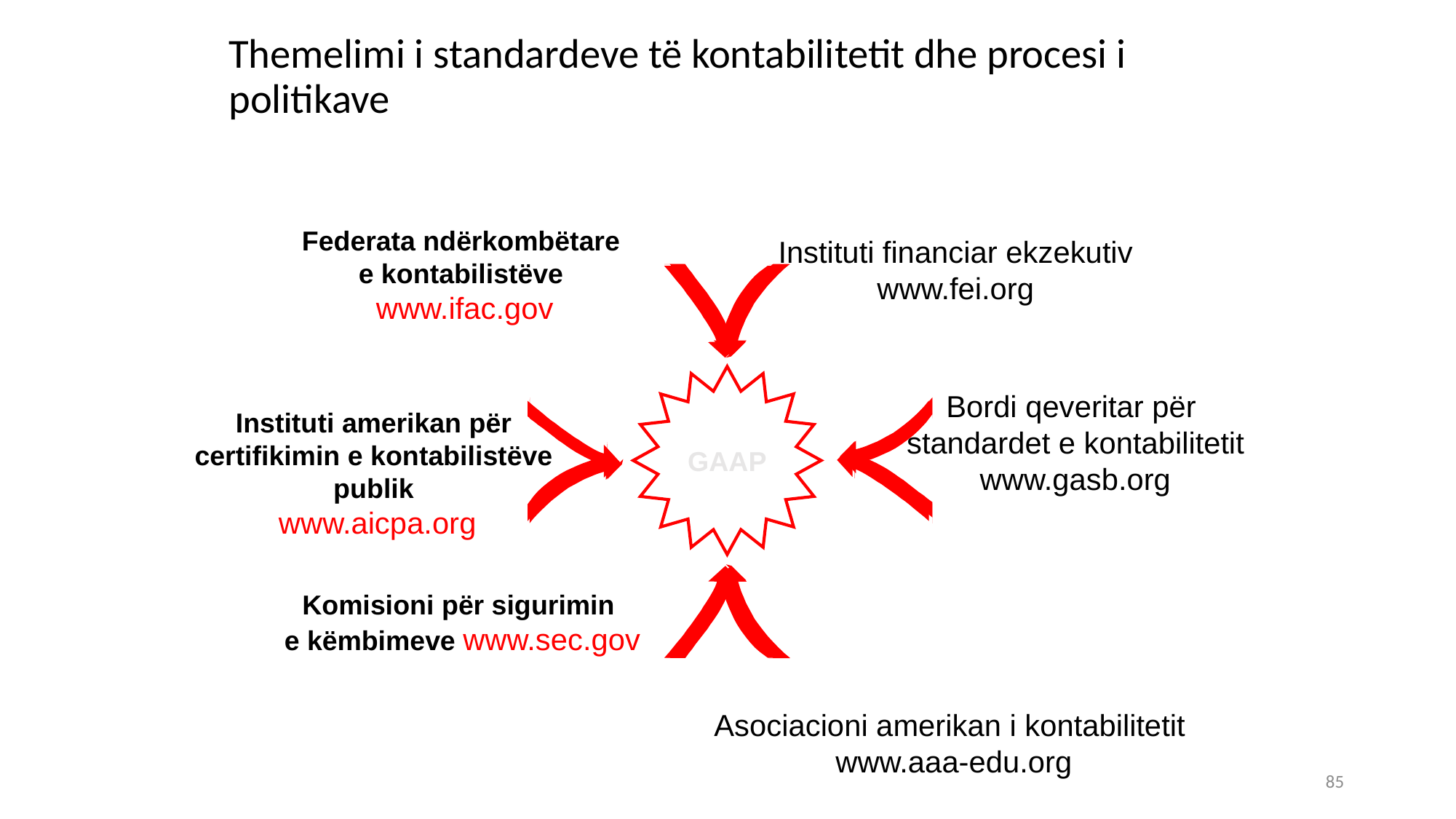

# Themelimi i standardeve të kontabilitetit dhe procesi i politikave
Federata ndërkombëtare
e kontabilistëve
www.ifac.gov
Instituti financiar ekzekutiv
www.fei.org

GAAP
Bordi qeveritar për
standardet e kontabilitetit
www.gasb.org

Instituti amerikan për
certifikimin e kontabilistëve
publik
www.aicpa.org

Komisioni për sigurimin
e këmbimeve www.sec.gov
Asociacioni amerikan i kontabilitetit
 www.aaa-edu.org
85